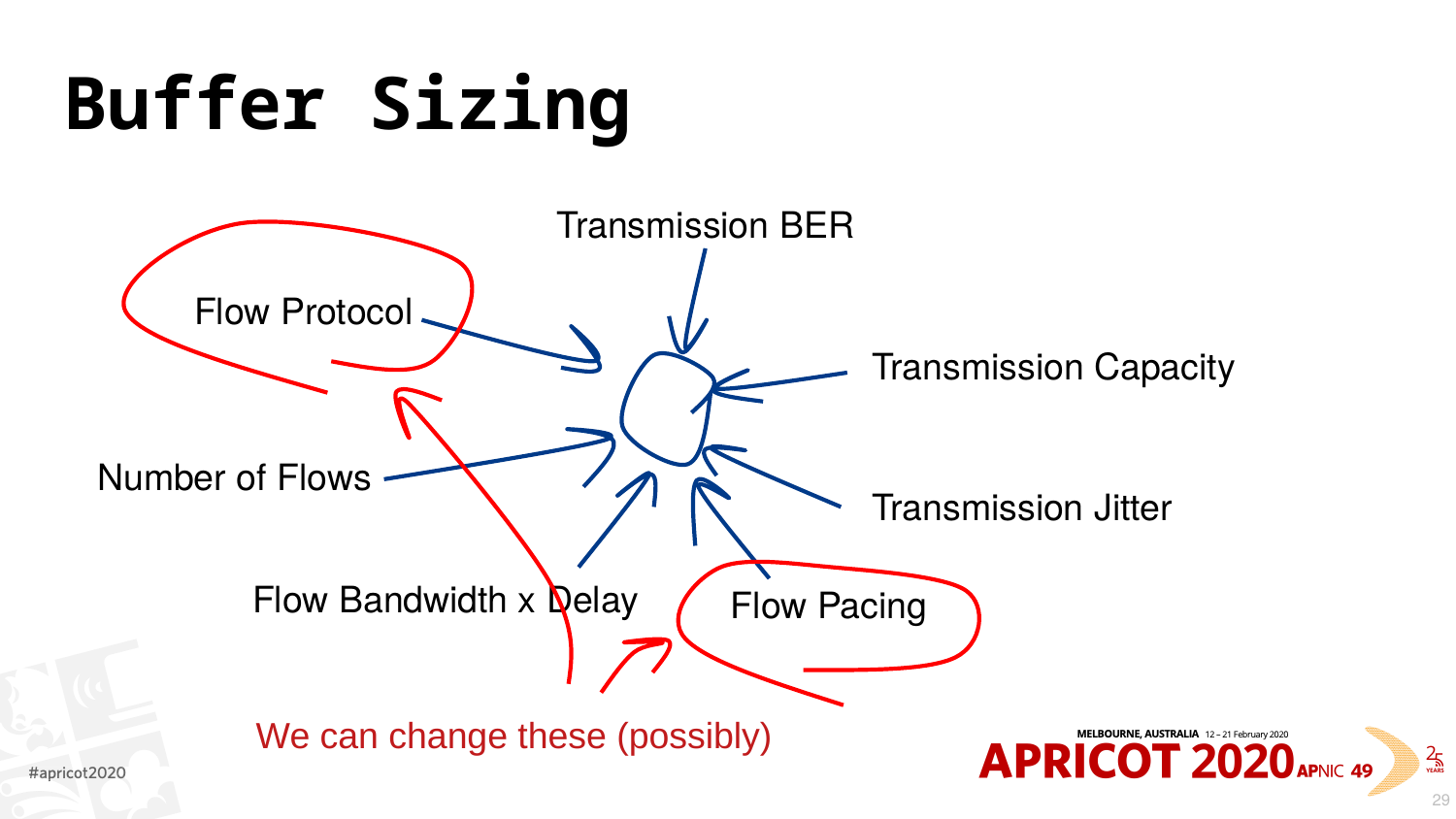

# Buffer Sizing
Transmission BER

Flow Protocol

Transmission Capacity

Number of Flows

Transmission Jitter

Flow Bandwidth x Delay
Flow Pacing

We can change these (possibly)
29